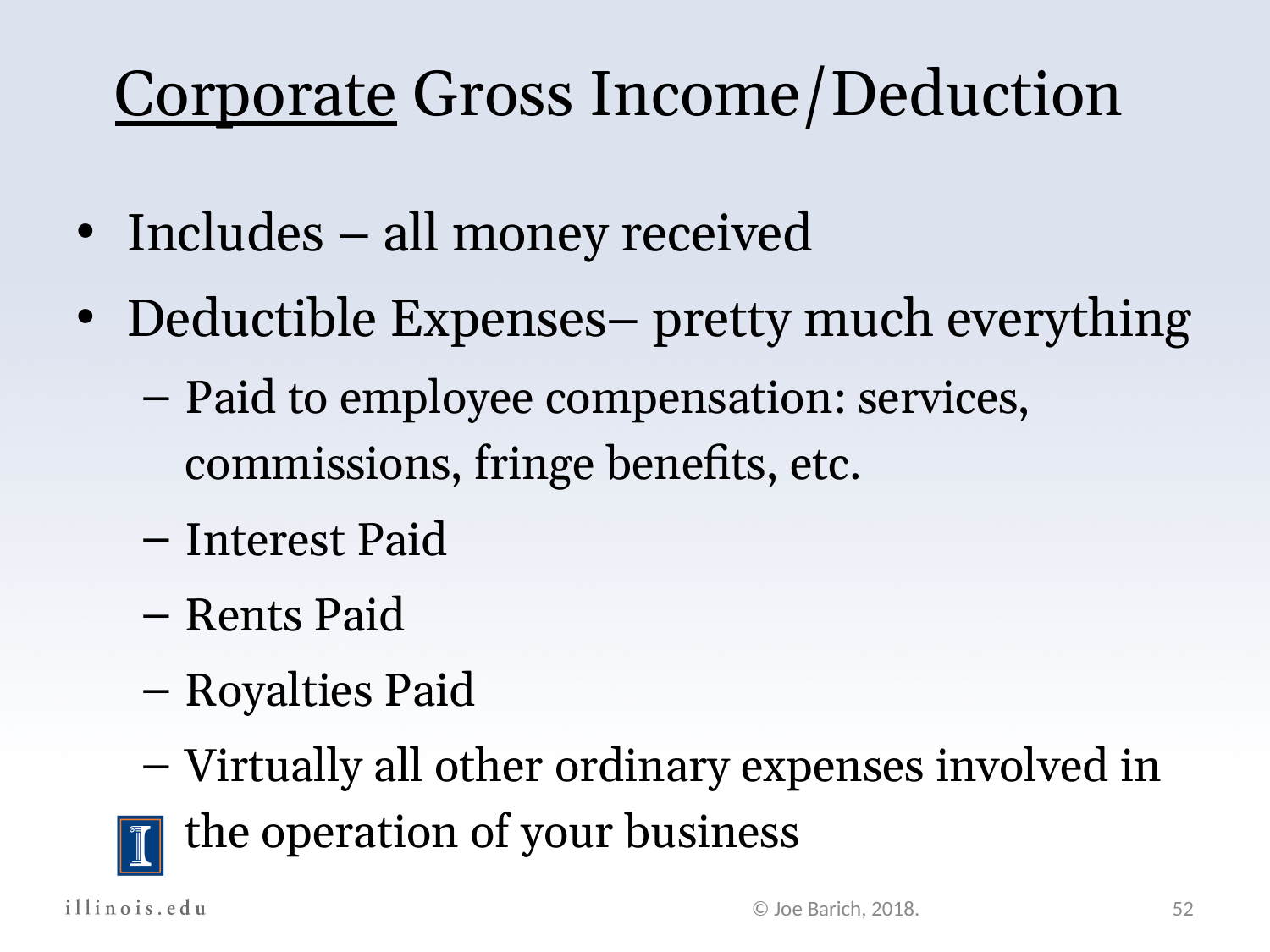

# Corporate Gross Income/Deduction
Includes – all money received
Deductible Expenses– pretty much everything
Paid to employee compensation: services, commissions, fringe benefits, etc.
Interest Paid
Rents Paid
Royalties Paid
Virtually all other ordinary expenses involved in the operation of your business
© Joe Barich, 2018.
52